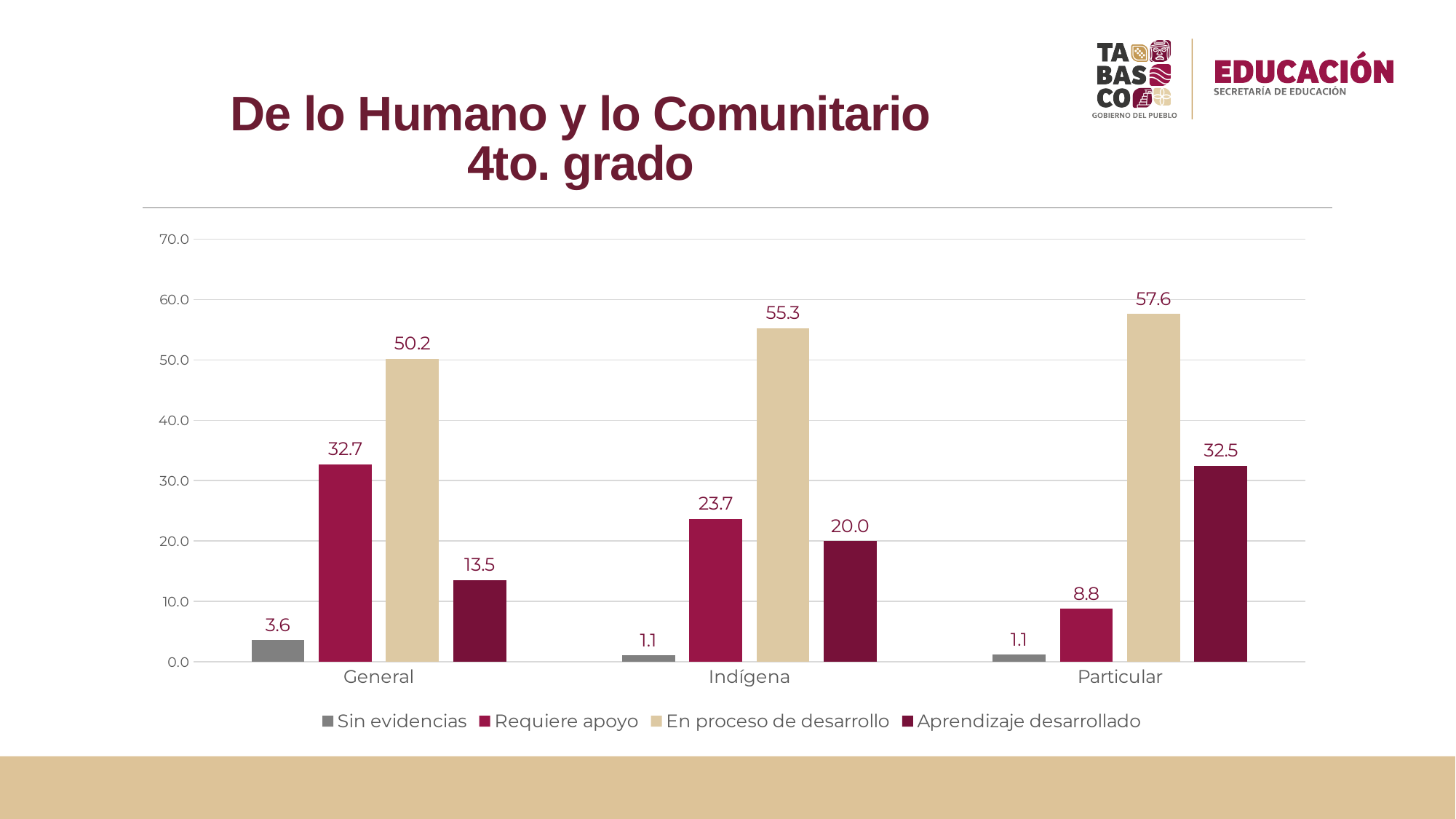

# De lo Humano y lo Comunitario 4to. grado

### Chart

| Category | Sin evidencias | Requiere apoyo | En proceso de desarrollo | Aprendizaje desarrollado |
|---|---|---|---|---|
| General | 3.59772054687309 | 32.6778682710886 | 50.1822095042434 | 13.5422016777949 |
| Indígena | 1.05263157894737 | 23.6842105263158 | 55.2631578947368 | 20.0 |
| Particular | 1.14814814814815 | 8.77777777777778 | 57.5925925925926 | 32.4814814814815 |